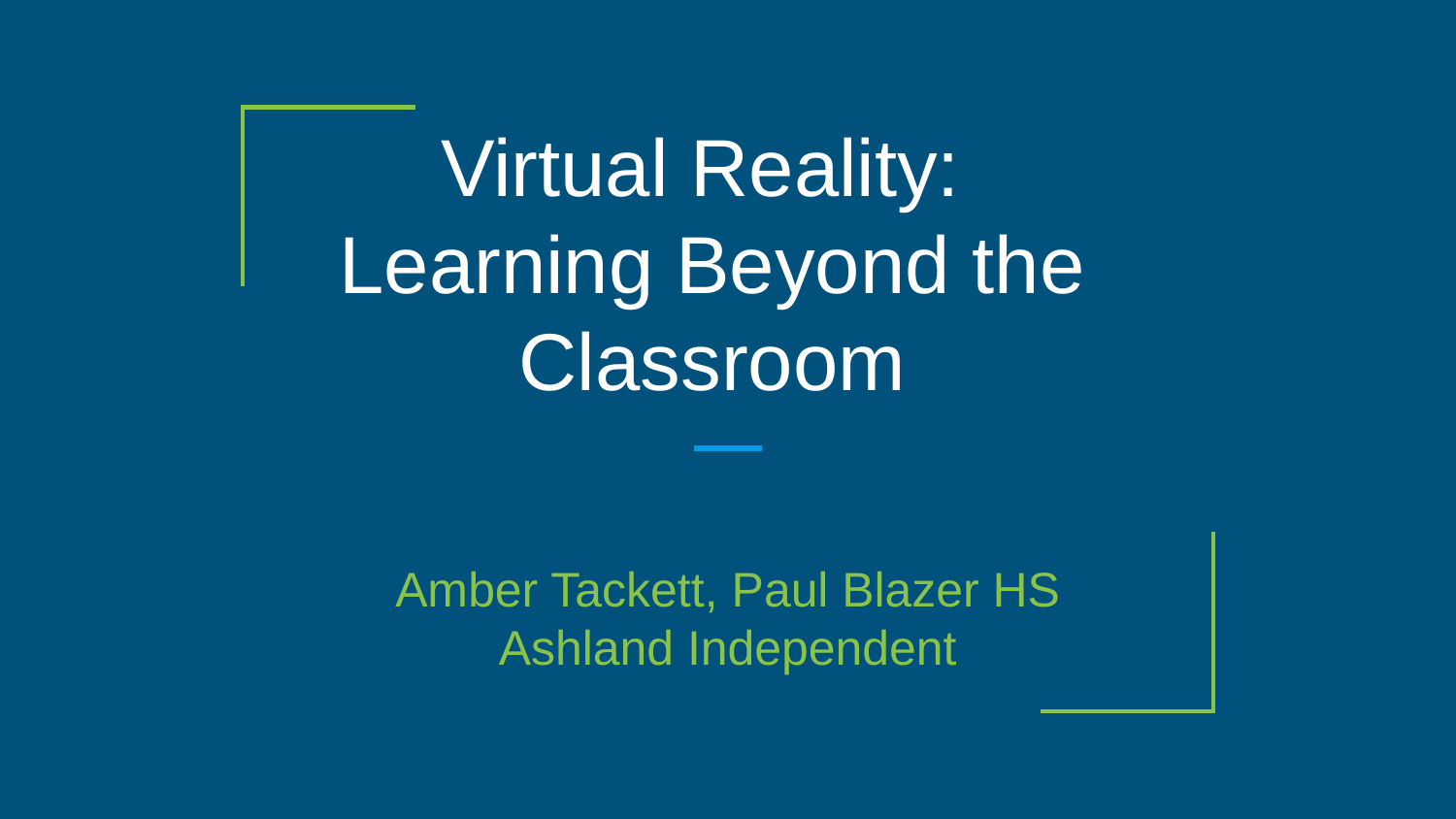

# Virtual Reality:
Learning Beyond the Classroom

Amber Tackett, Paul Blazer HS
Ashland Independent